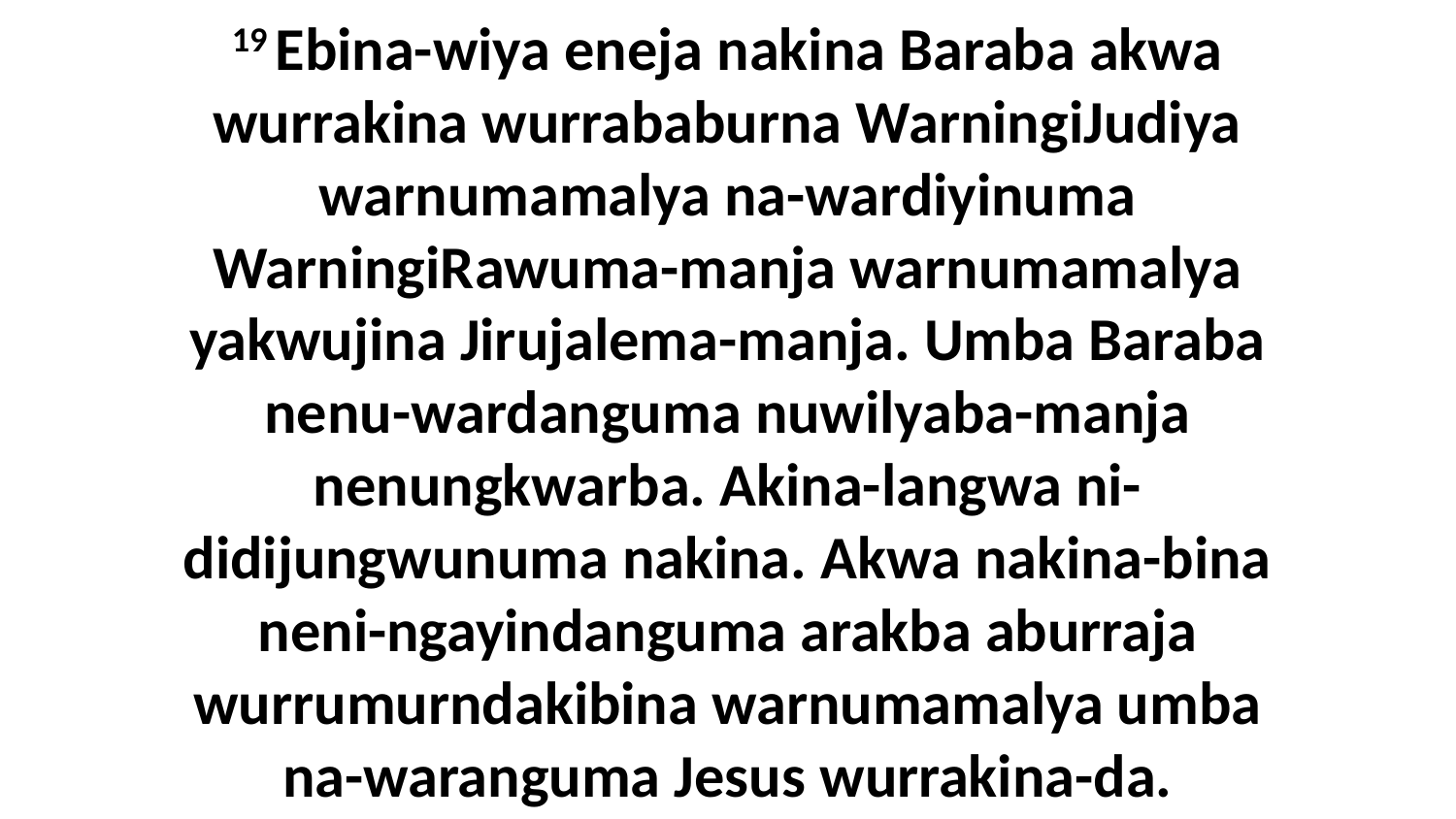

19 Ebina-wiya eneja nakina Baraba akwa wurrakina wurrababurna WarningiJudiya warnumamalya na-wardiyinuma WarningiRawuma-manja warnumamalya yakwujina Jirujalema-manja. Umba Baraba nenu-wardanguma nuwilyaba-manja nenungkwarba. Akina-langwa ni-didijungwunuma nakina. Akwa nakina-bina neni-ngayindanguma arakba aburraja wurrumurndakibina warnumamalya umba na-waranguma Jesus wurrakina-da.